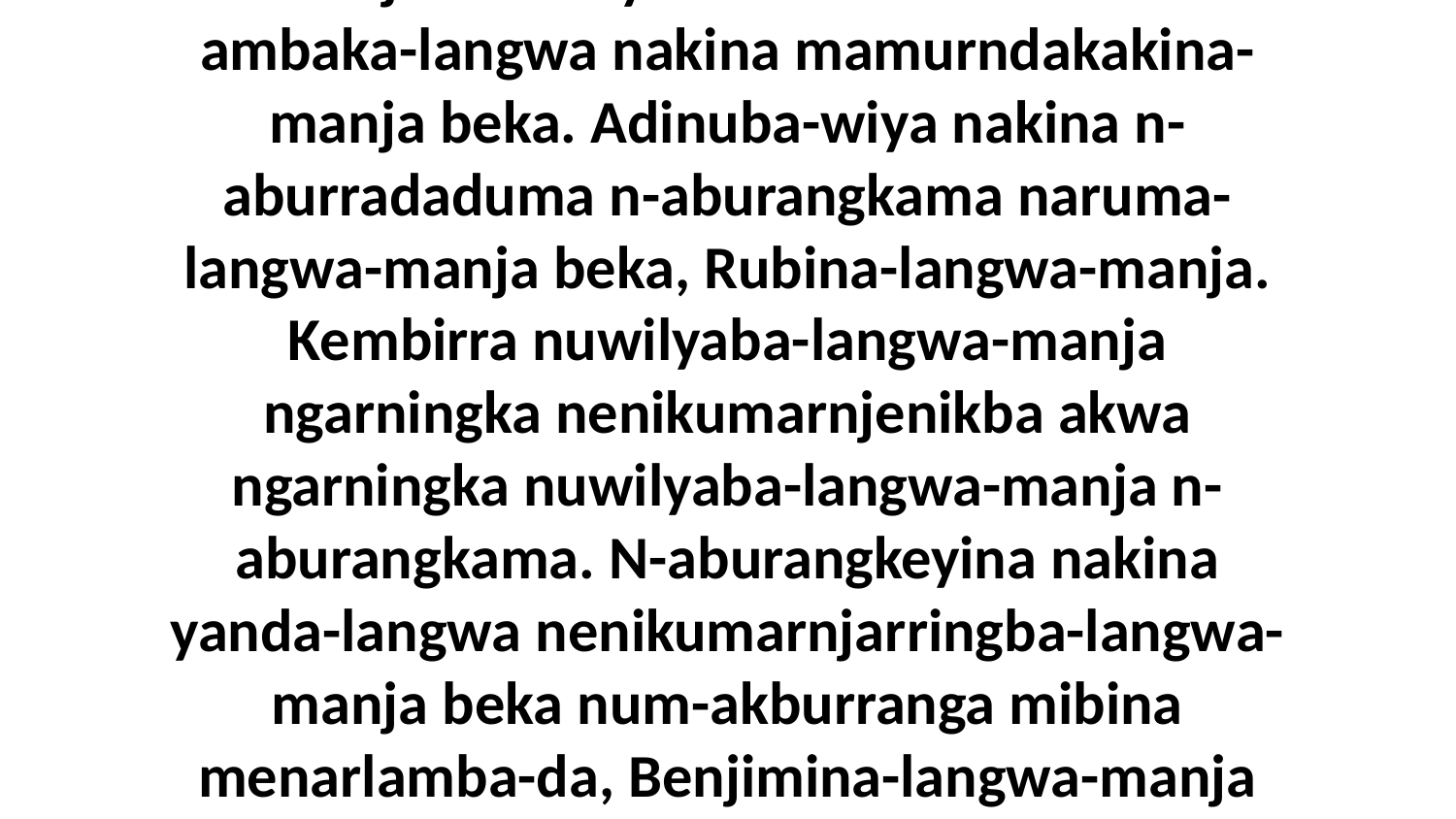

12 Eneja n-andeya numurndamurndirra ambaka-langwa nakina mamurndakakina-manja beka. Adinuba-wiya nakina n-aburradaduma n-aburangkama naruma-langwa-manja beka, Rubina-langwa-manja. Kembirra nuwilyaba-langwa-manja ngarningka nenikumarnjenikba akwa ngarningka nuwilyaba-langwa-manja n-aburangkama. N-aburangkeyina nakina yanda-langwa nenikumarnjarringba-langwa-manja beka num-akburranga mibina menarlamba-da, Benjimina-langwa-manja beka makina-da.